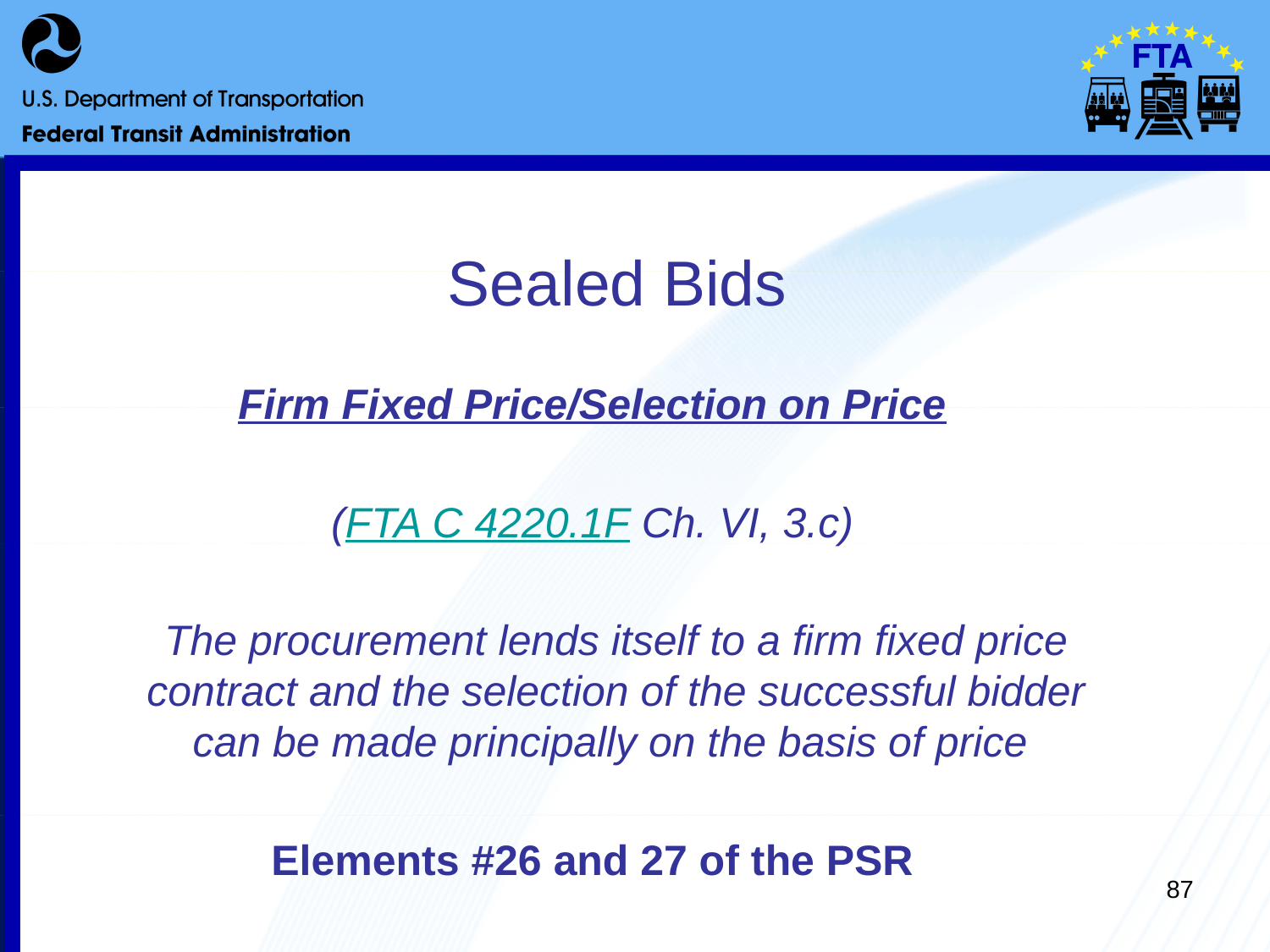

# Sealed Bids
Firm Fixed Price/Selection on Price

(FTA C 4220.1F Ch. VI, 3.c)

	The procurement lends itself to a firm fixed price contract and the selection of the successful bidder can be made principally on the basis of price

Elements #26 and 27 of the PSR

87